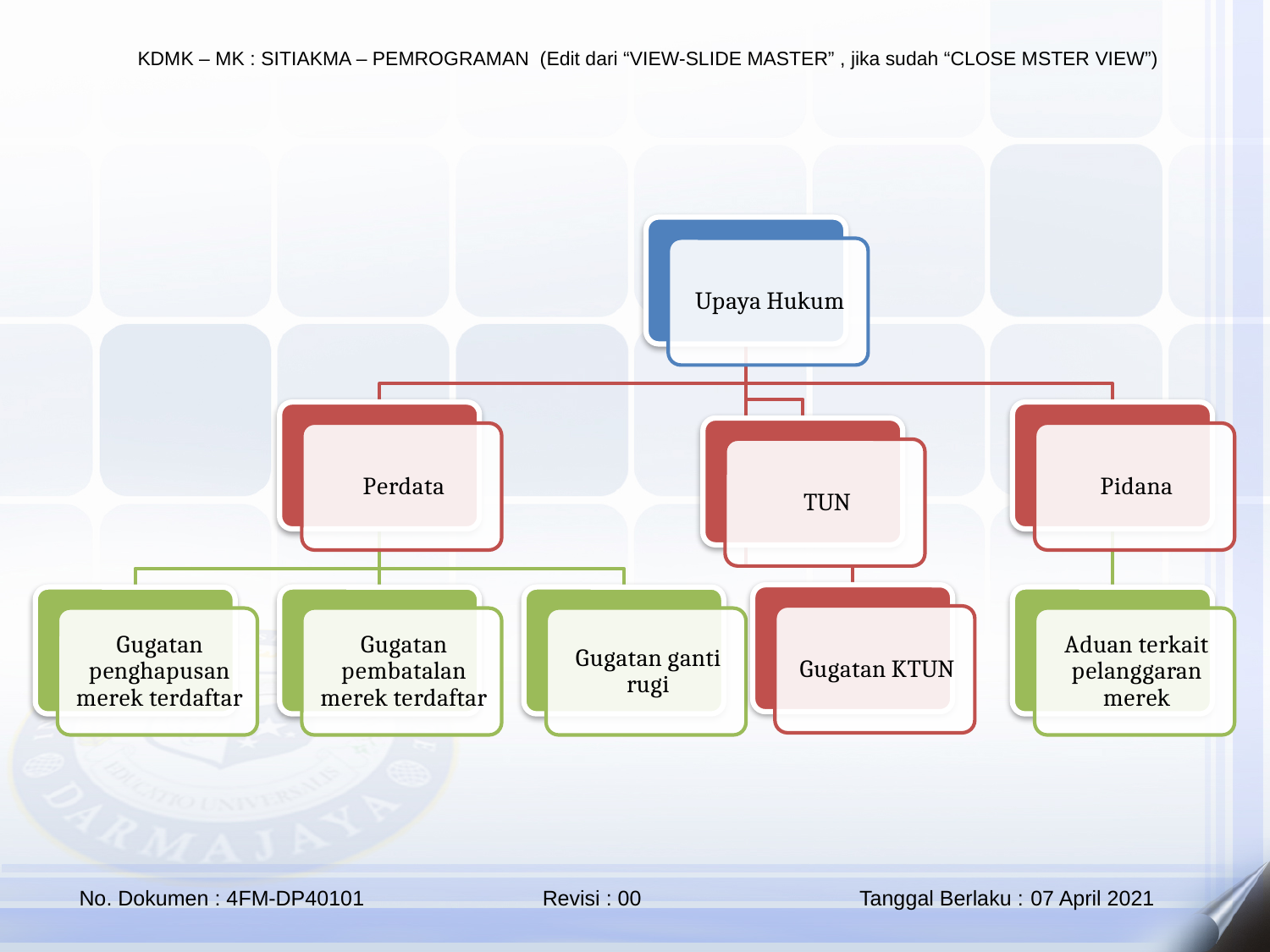

Upaya Hukum
Perdata
Gugatan penghapusan merek terdaftar
Gugatan pembatalan merek terdaftar
Gugatan ganti rugi
TUN
Gugatan KTUN
Pidana
Aduan terkait pelanggaran merek